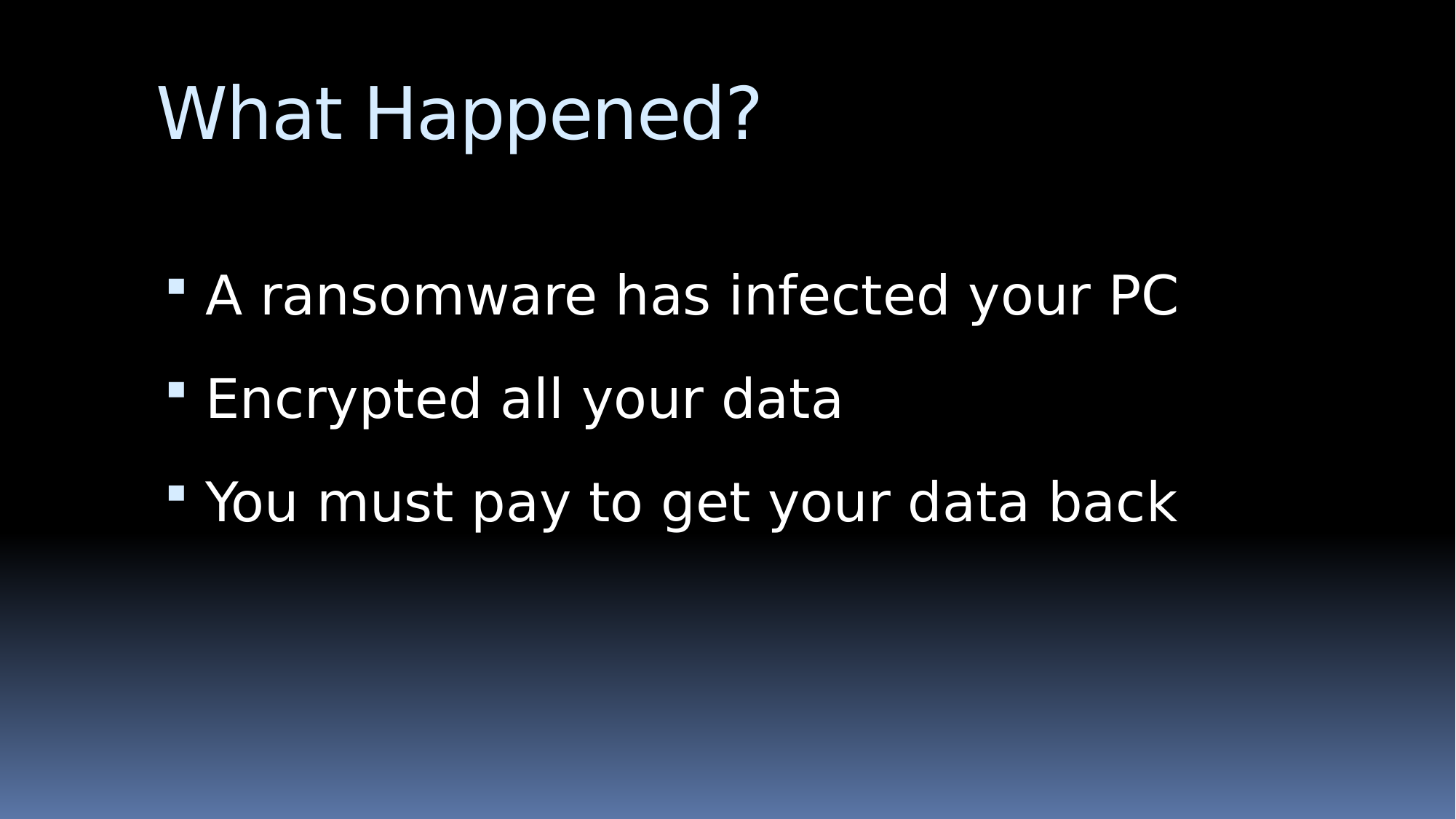

# What Happened?
A ransomware has infected your PC
Encrypted all your data
You must pay to get your data back